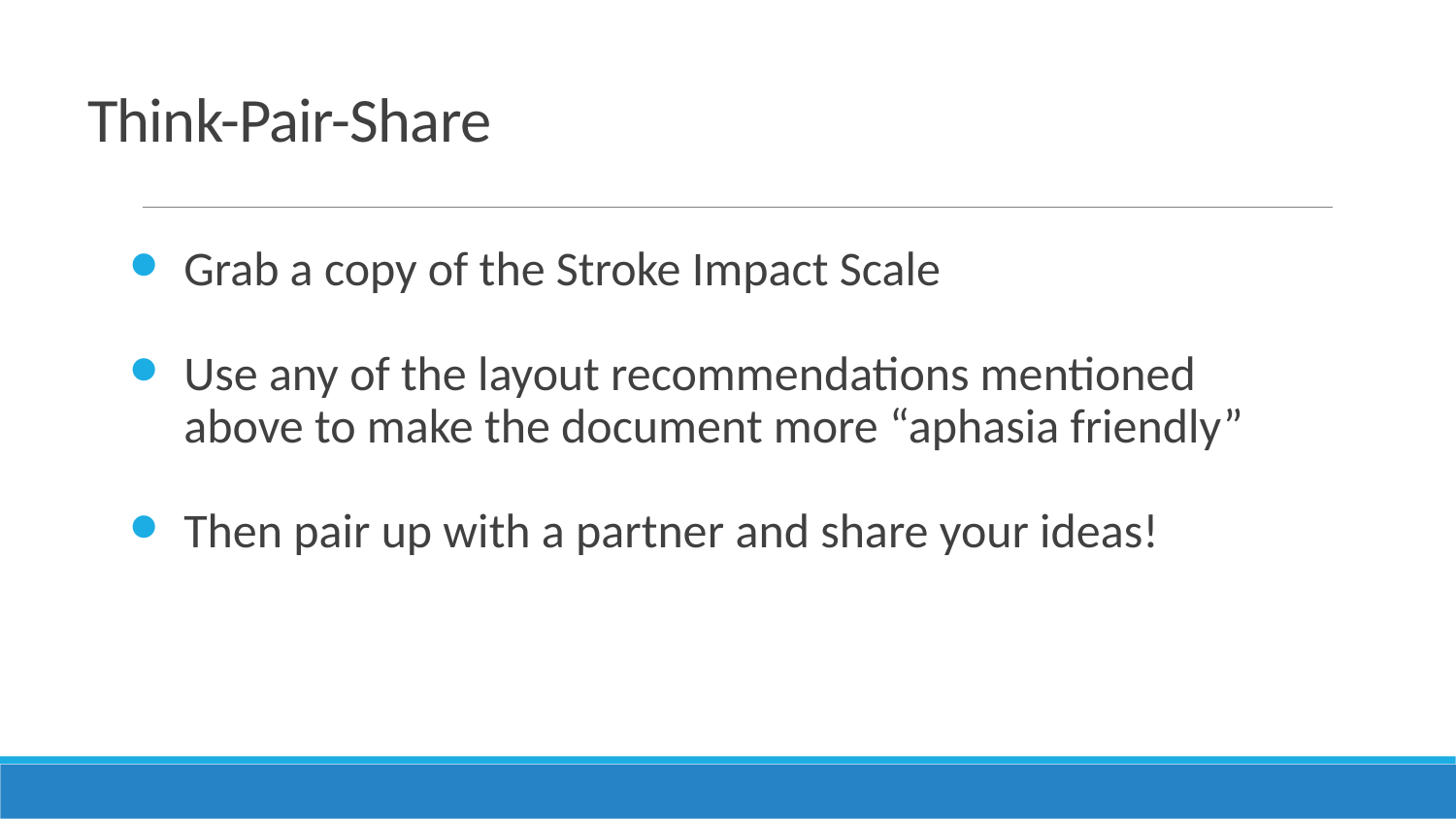

# Think-Pair-Share
Grab a copy of the Stroke Impact Scale

Use any of the layout recommendations mentioned above to make the document more “aphasia friendly”

Then pair up with a partner and share your ideas!